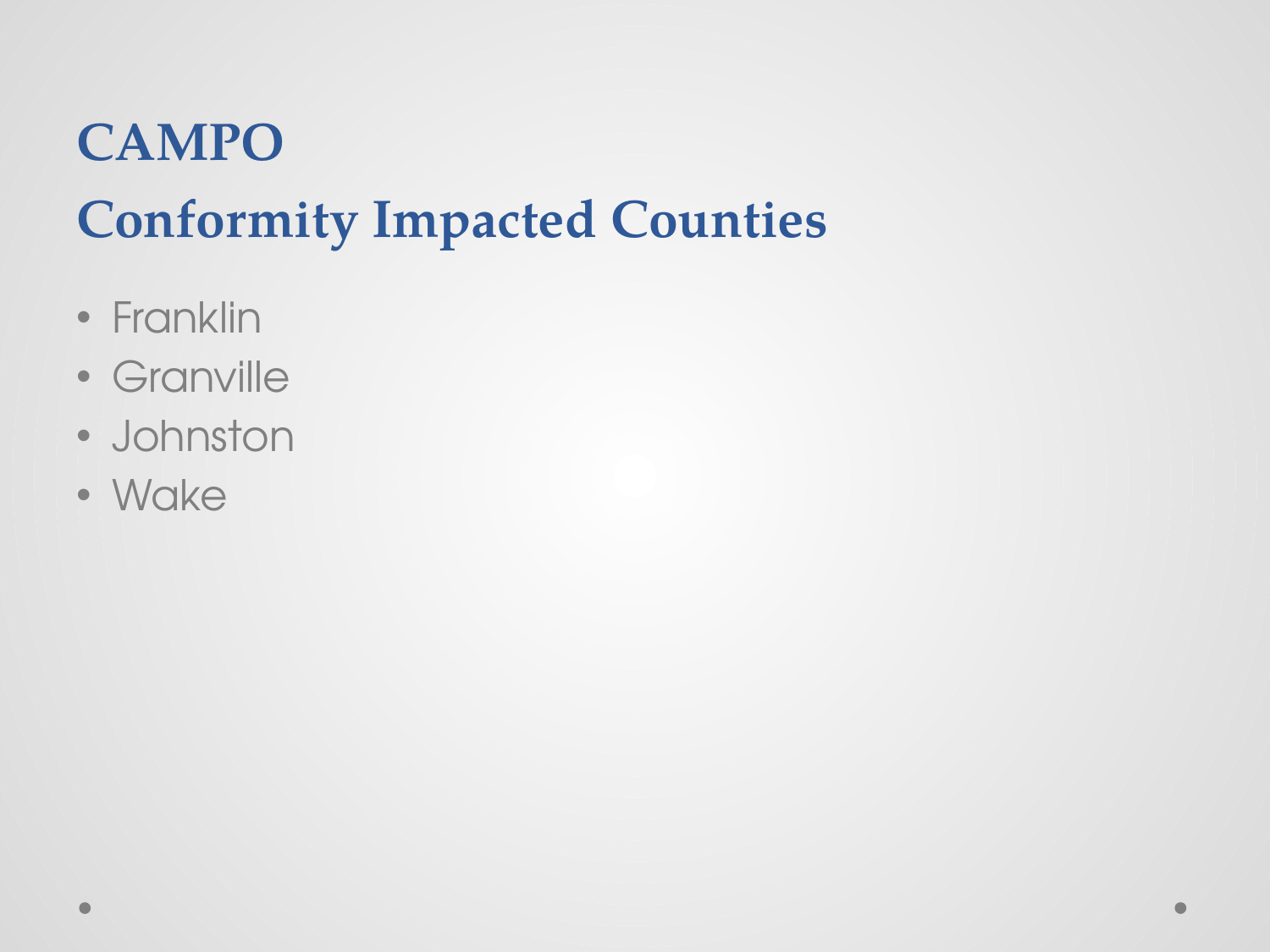

# CAMPO Conformity Impacted Counties
Franklin
Granville
Johnston
Wake